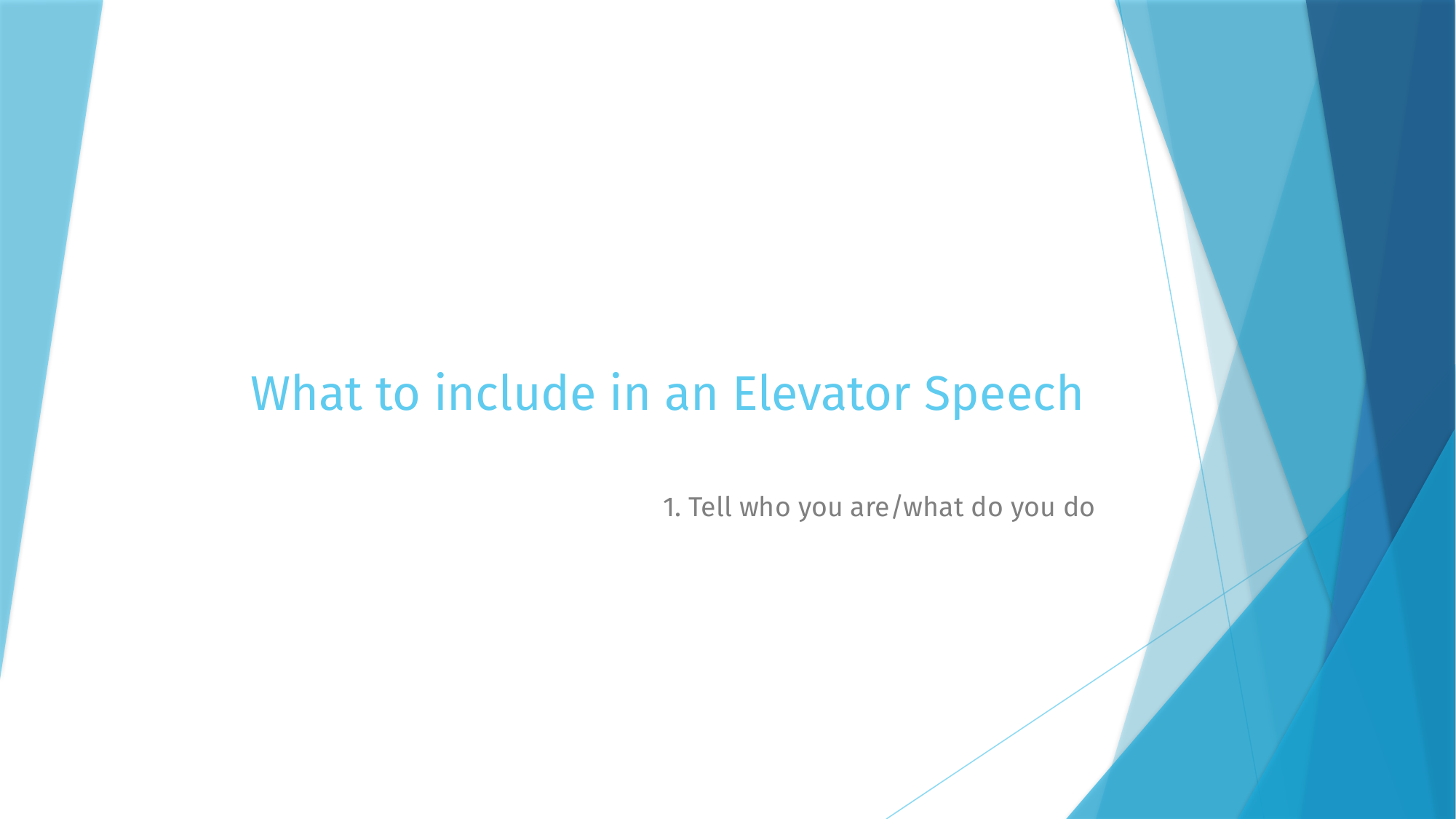

# What to include in an Elevator Speech
1. Tell who you are/what do you do